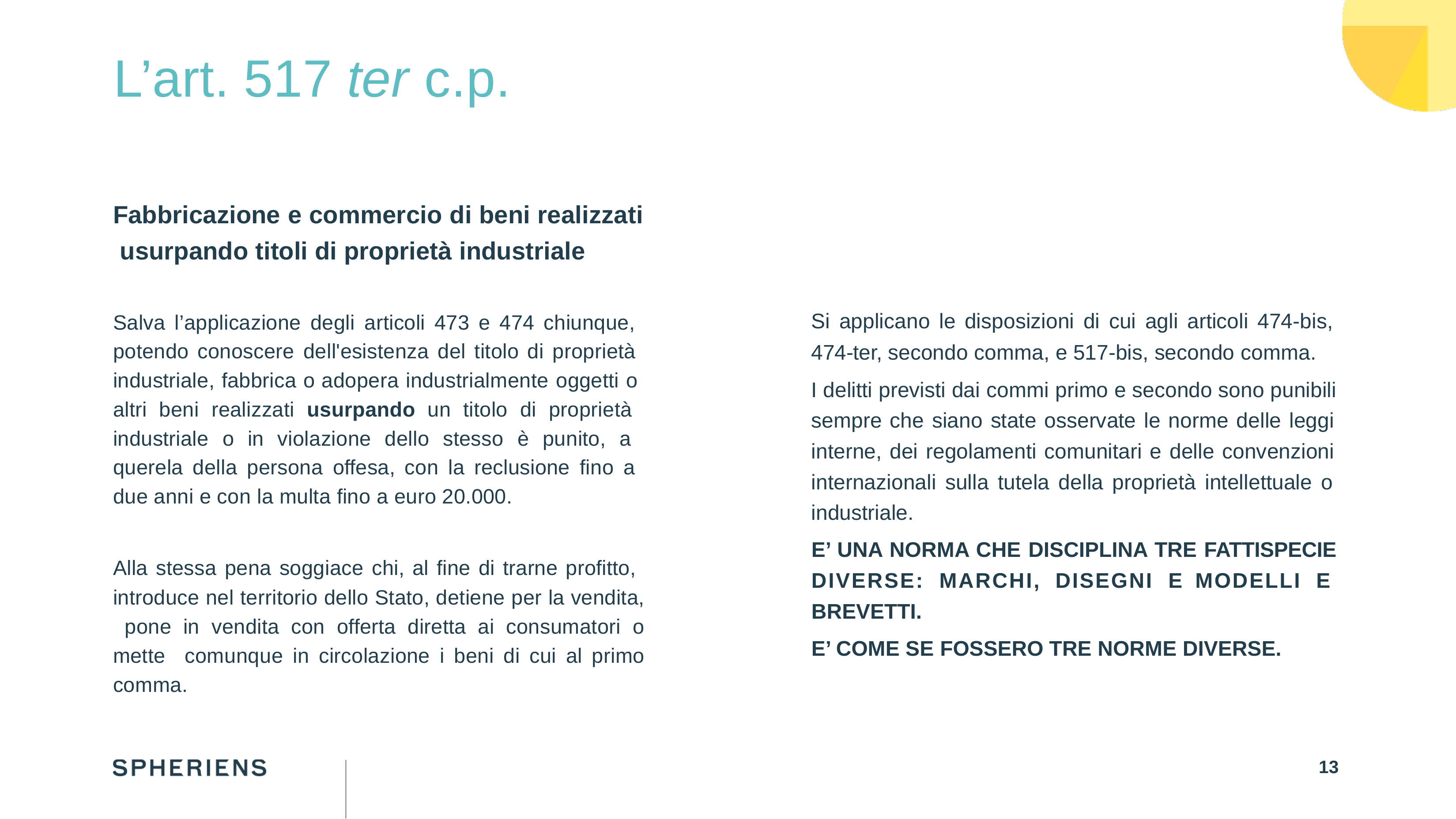

# L’art. 517 ter c.p.
Fabbricazione e commercio di beni realizzati  usurpando titoli di proprietà industriale

Salva l’applicazione degli articoli 473 e 474 chiunque,  potendo conoscere dell'esistenza del titolo di proprietà  industriale, fabbrica o adopera industrialmente oggetti o  altri beni realizzati usurpando un titolo di proprietà  industriale o in violazione dello stesso è punito, a  querela della persona offesa, con la reclusione fino a  due anni e con la multa fino a euro 20.000.

Alla stessa pena soggiace chi, al fine di trarne profitto,  introduce nel territorio dello Stato, detiene per la vendita,  pone in vendita con offerta diretta ai consumatori o mette  comunque in circolazione i beni di cui al primo comma.
Si applicano le disposizioni di cui agli articoli 474-bis,  474-ter, secondo comma, e 517-bis, secondo comma.
I delitti previsti dai commi primo e secondo sono punibili  sempre che siano state osservate le norme delle leggi  interne, dei regolamenti comunitari e delle convenzioni  internazionali sulla tutela della proprietà intellettuale o  industriale.
E’ UNA NORMA CHE DISCIPLINA TRE FATTISPECIE  DIVERSE: MARCHI, DISEGNI E MODELLI E  BREVETTI.
E’ COME SE FOSSERO TRE NORME DIVERSE.
13